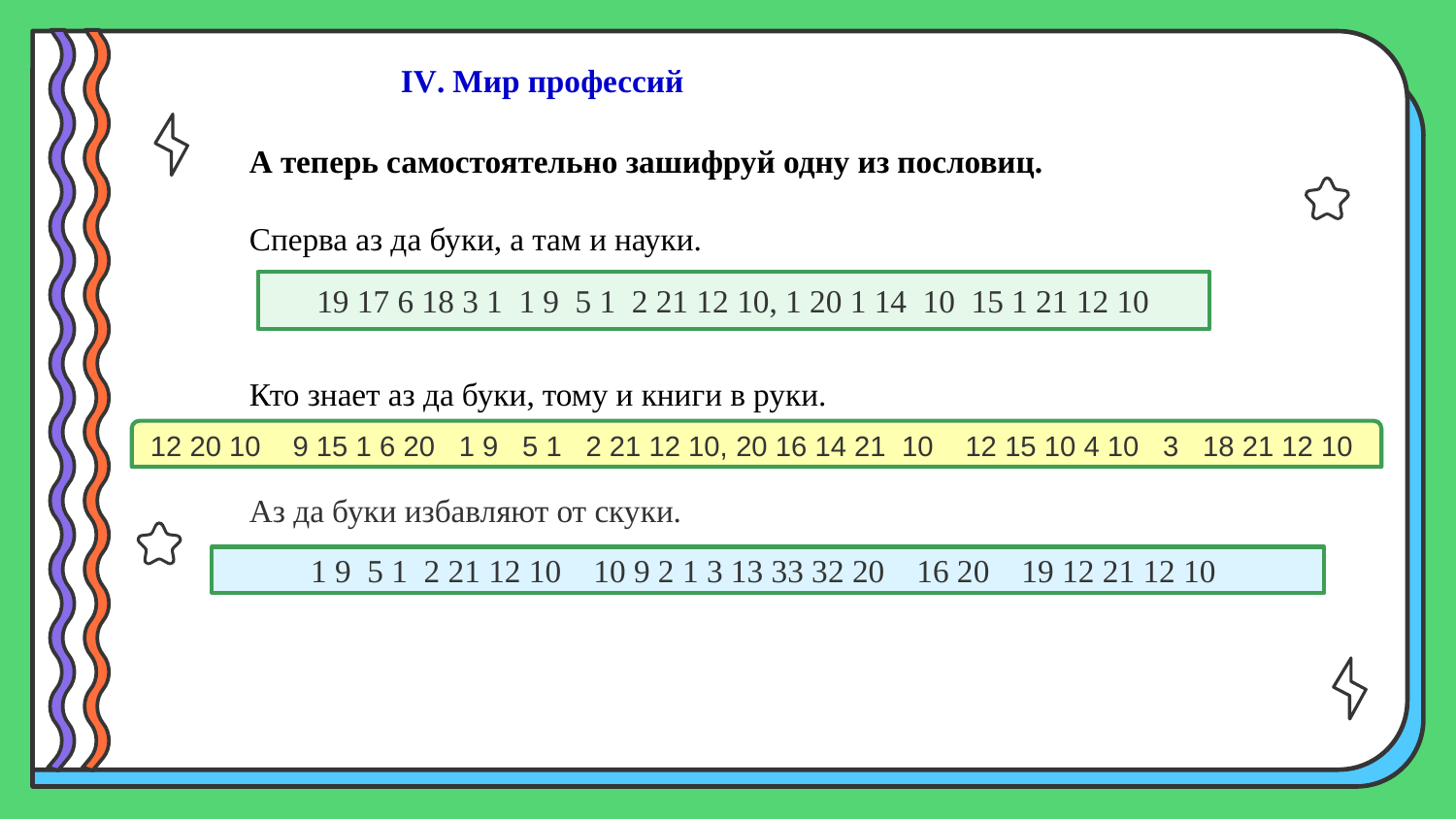

# IV. Мир профессий
А теперь самостоятельно зашифруй одну из пословиц.

Сперва аз да буки, а там и науки.

Кто знает аз да буки, тому и книги в руки.

Аз да буки избавляют от скуки.

19 17 6 18 3 1  1 9  5 1  2 21 12 10, 1 20 1 14  10  15 1 21 12 10
12 20 10    9 15 1 6 20   1 9   5 1   2 21 12 10, 20 16 14 21  10    12 15 10 4 10   3   18 21 12 10
1 9  5 1  2 21 12 10    10 9 2 1 3 13 33 32 20    16 20    19 12 21 12 10